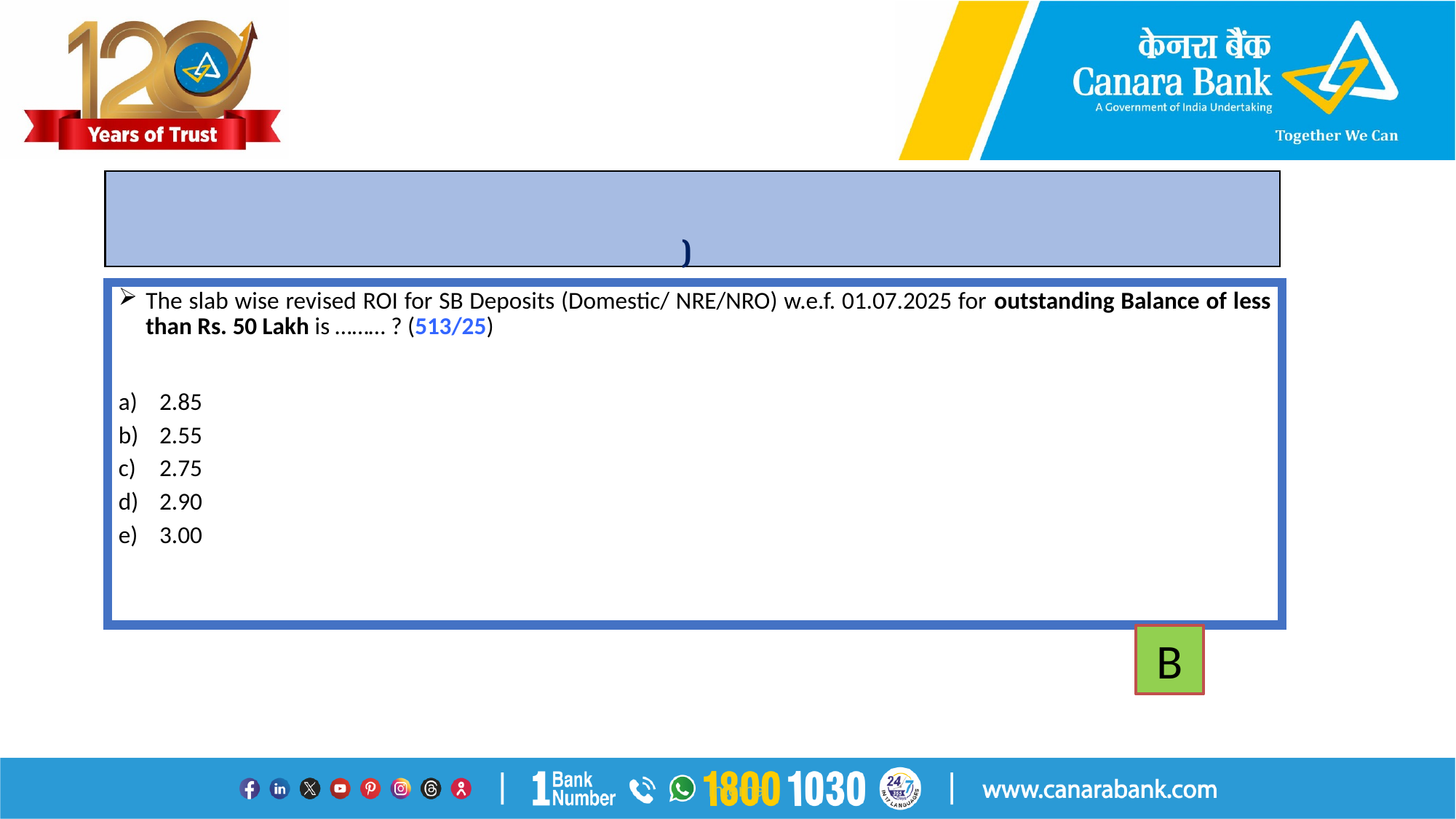

# )
The slab wise revised ROI for SB Deposits (Domestic/ NRE/NRO) w.e.f. 01.07.2025 for outstanding Balance of less than Rs. 50 Lakh is ……… ? (513/25)

2.85
2.55
2.75
2.90
3.00

B
Internal